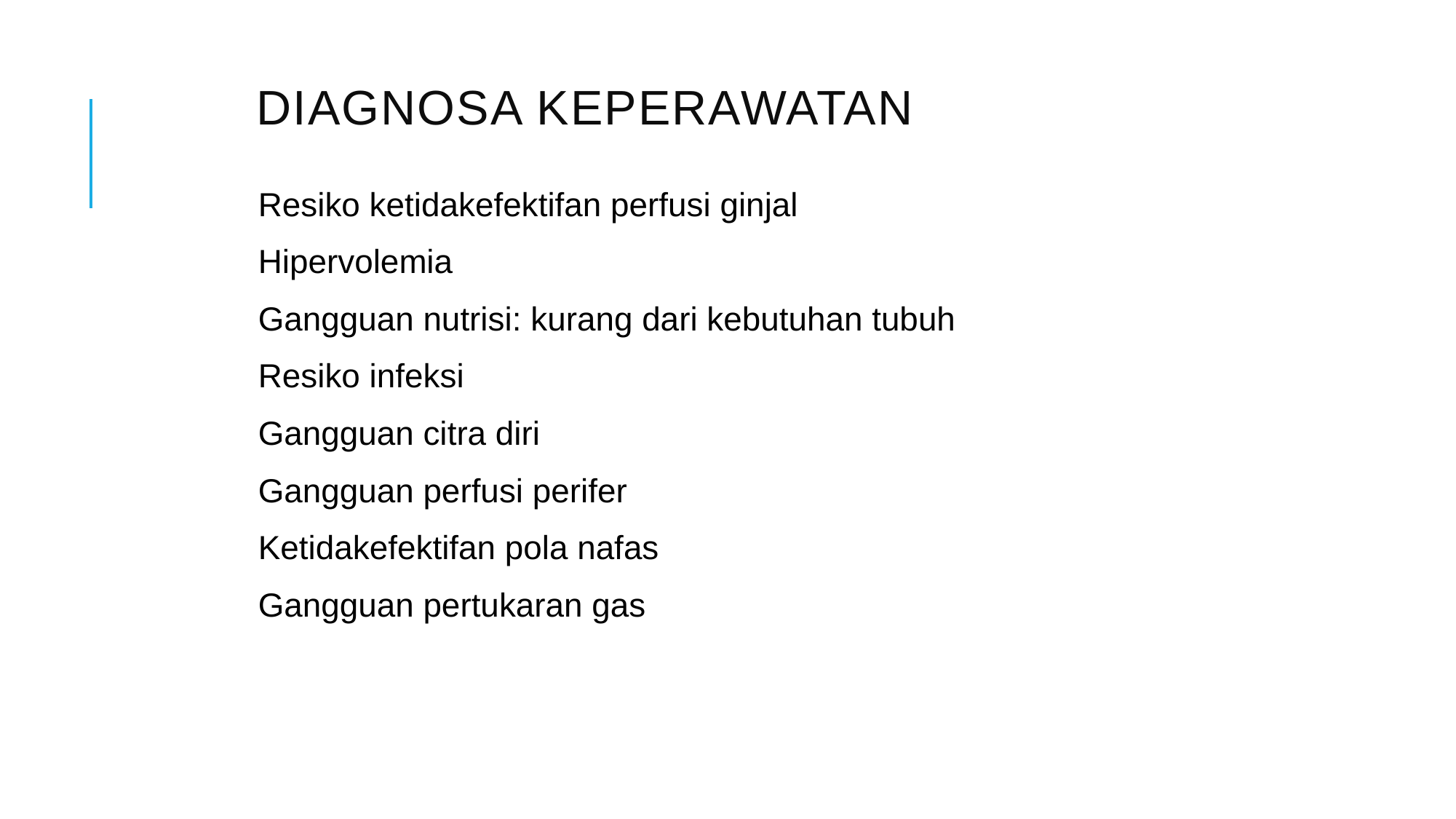

# Diagnosa Keperawatan
Resiko ketidakefektifan perfusi ginjal
Hipervolemia
Gangguan nutrisi: kurang dari kebutuhan tubuh
Resiko infeksi
Gangguan citra diri
Gangguan perfusi perifer
Ketidakefektifan pola nafas
Gangguan pertukaran gas